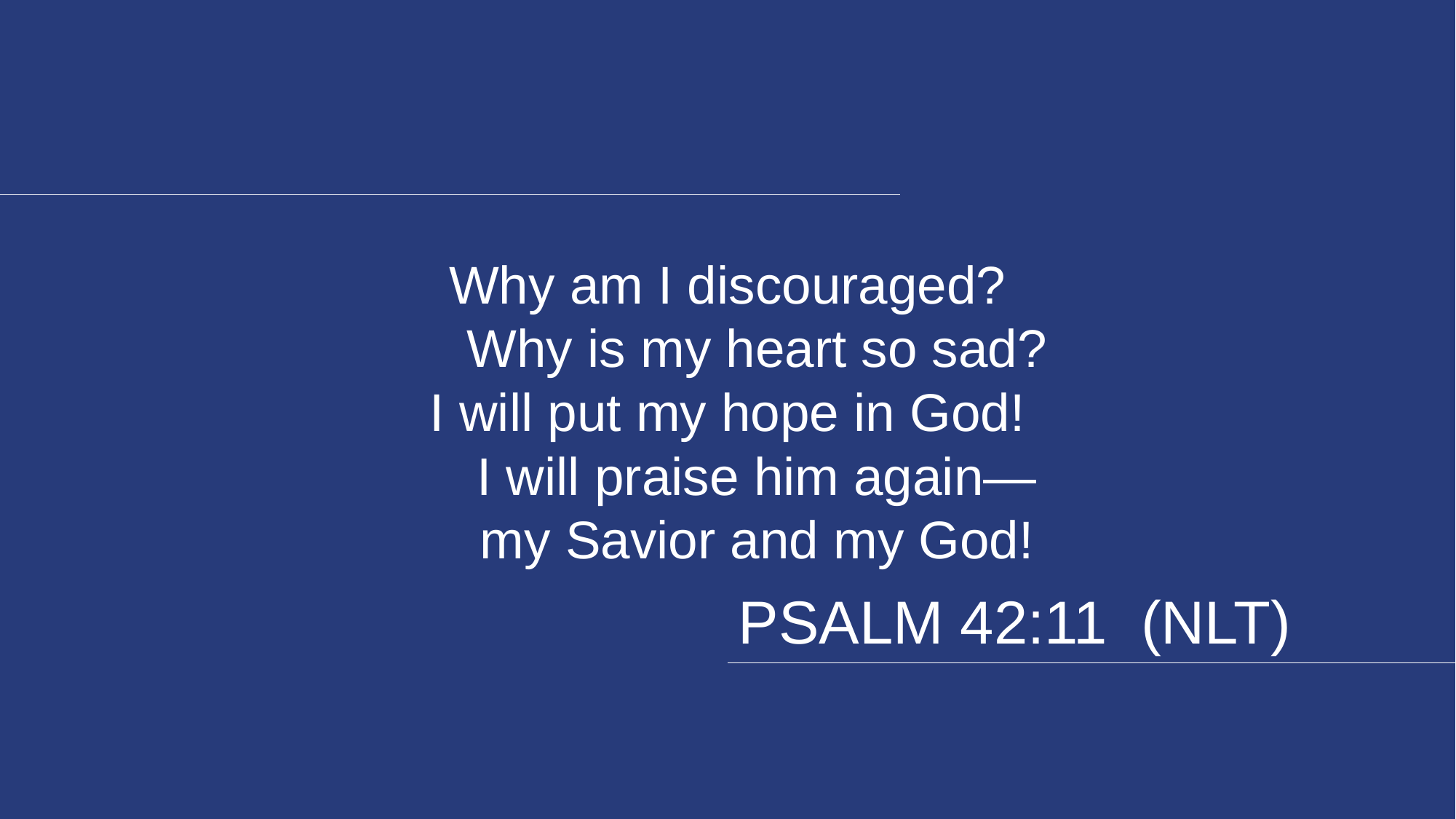

Why am I discouraged?
    Why is my heart so sad?
I will put my hope in God!
    I will praise him again—
    my Savior and my God!
PSALM 42:11  (NLT)